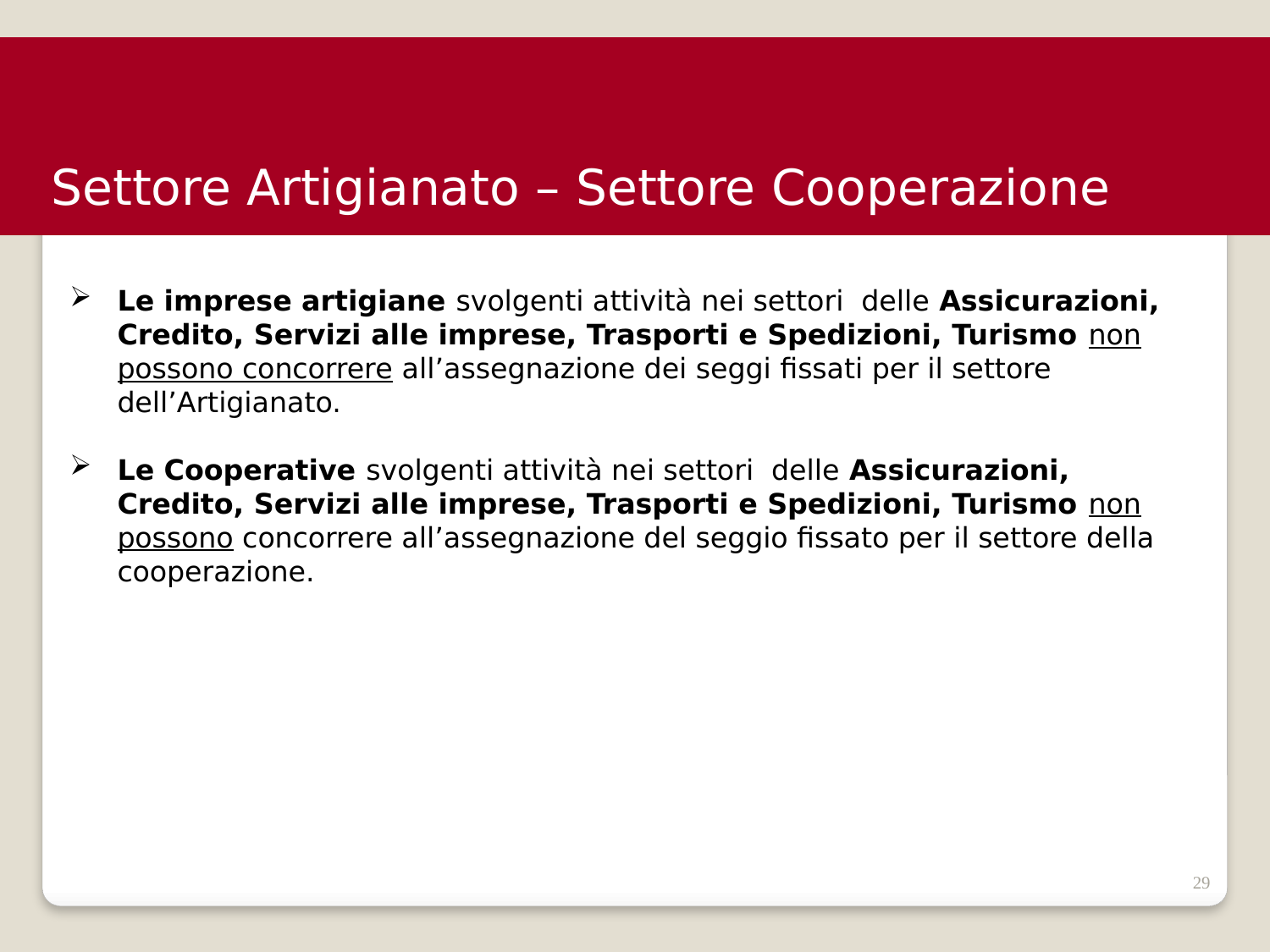

Settore Artigianato – Settore Cooperazione
Le imprese artigiane svolgenti attività nei settori  delle Assicurazioni, Credito, Servizi alle imprese, Trasporti e Spedizioni, Turismo non possono concorrere all’assegnazione dei seggi fissati per il settore dell’Artigianato.

Le Cooperative svolgenti attività nei settori  delle Assicurazioni, Credito, Servizi alle imprese, Trasporti e Spedizioni, Turismo non possono concorrere all’assegnazione del seggio fissato per il settore della cooperazione.
29